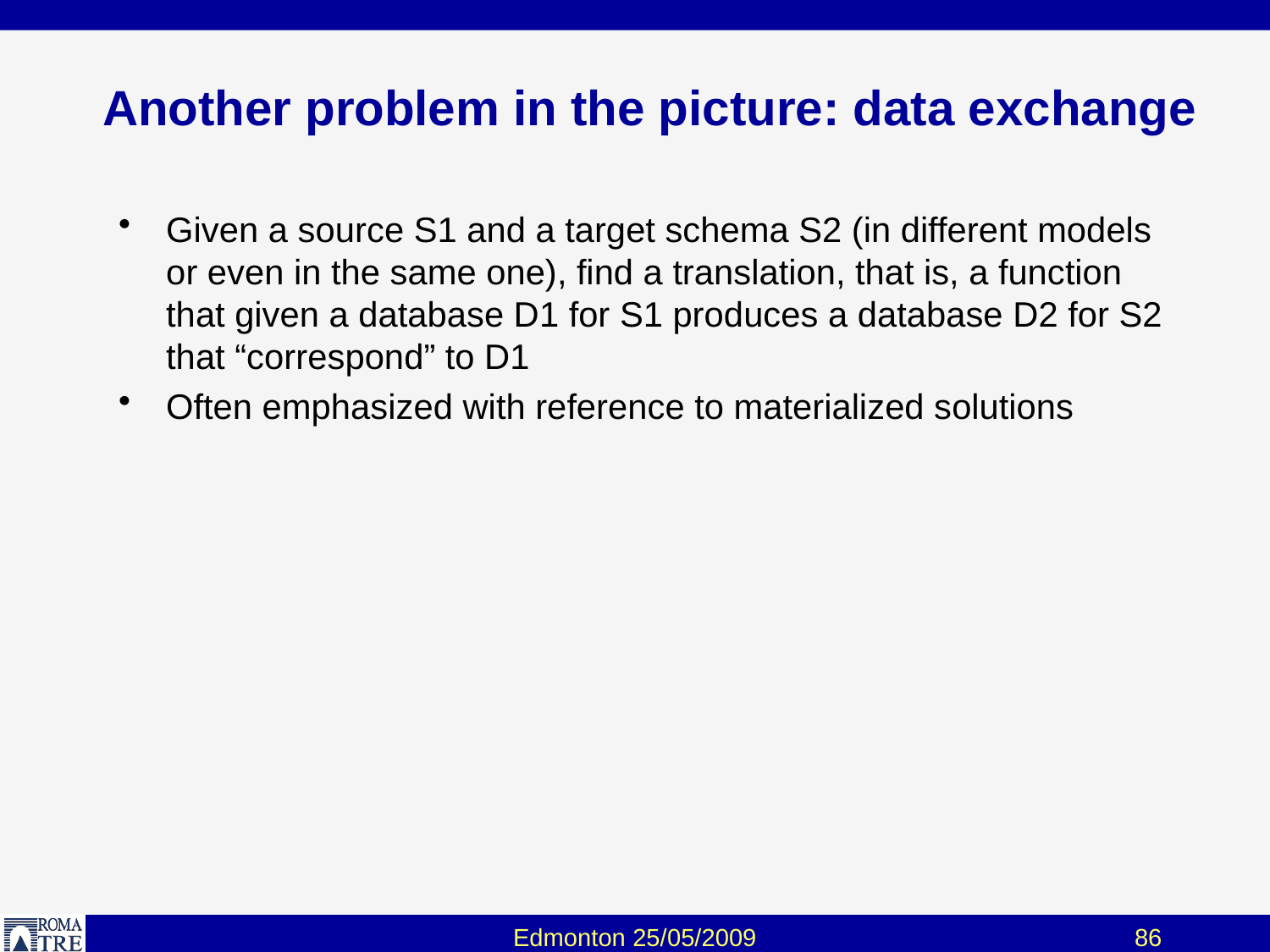

# Another problem in the picture: data exchange
Given a source S1 and a target schema S2 (in different models or even in the same one), find a translation, that is, a function that given a database D1 for S1 produces a database D2 for S2 that “correspond” to D1
Often emphasized with reference to materialized solutions
Edmonton 25/05/2009
86